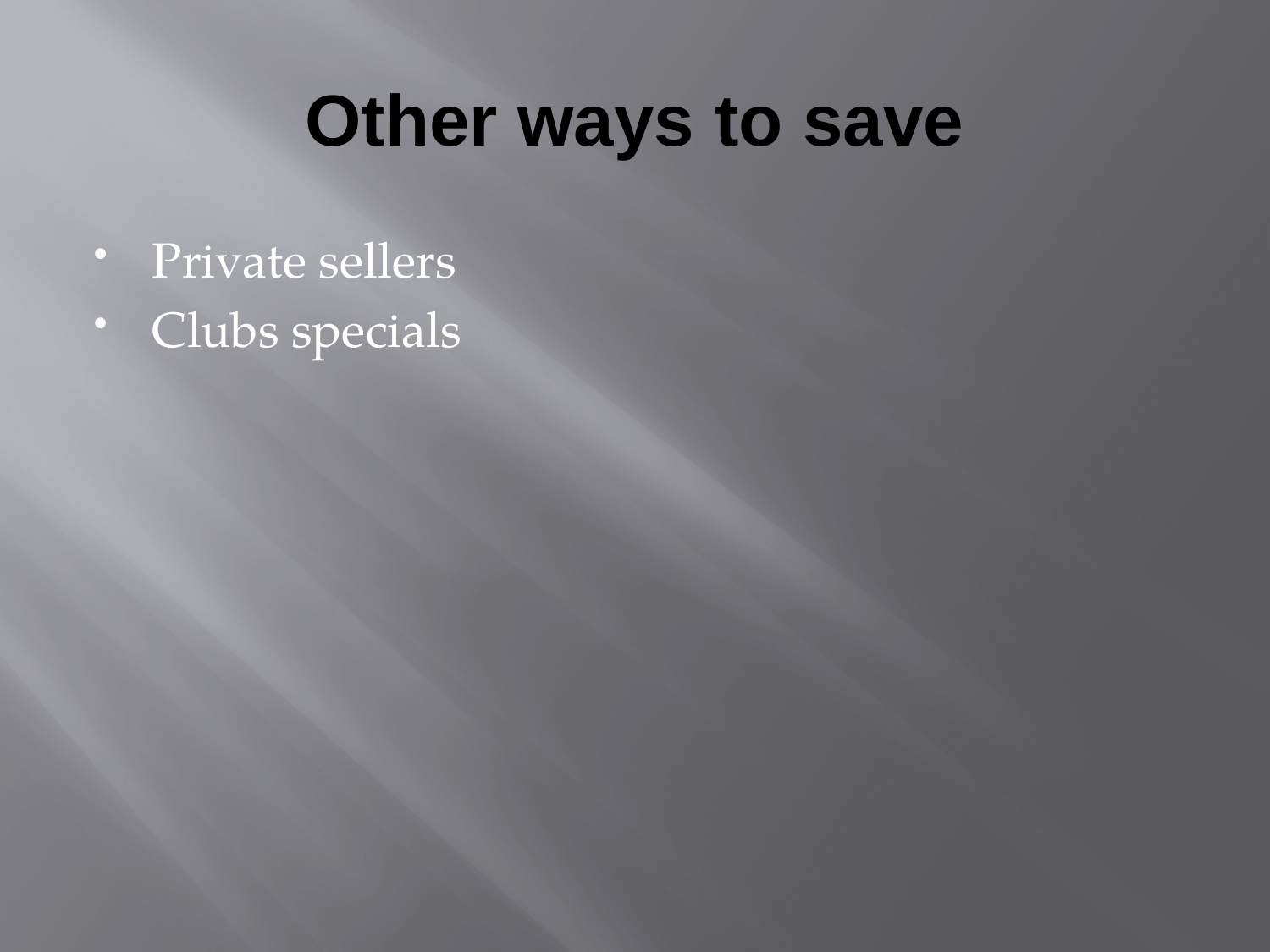

# Other ways to save
Private sellers
Clubs specials